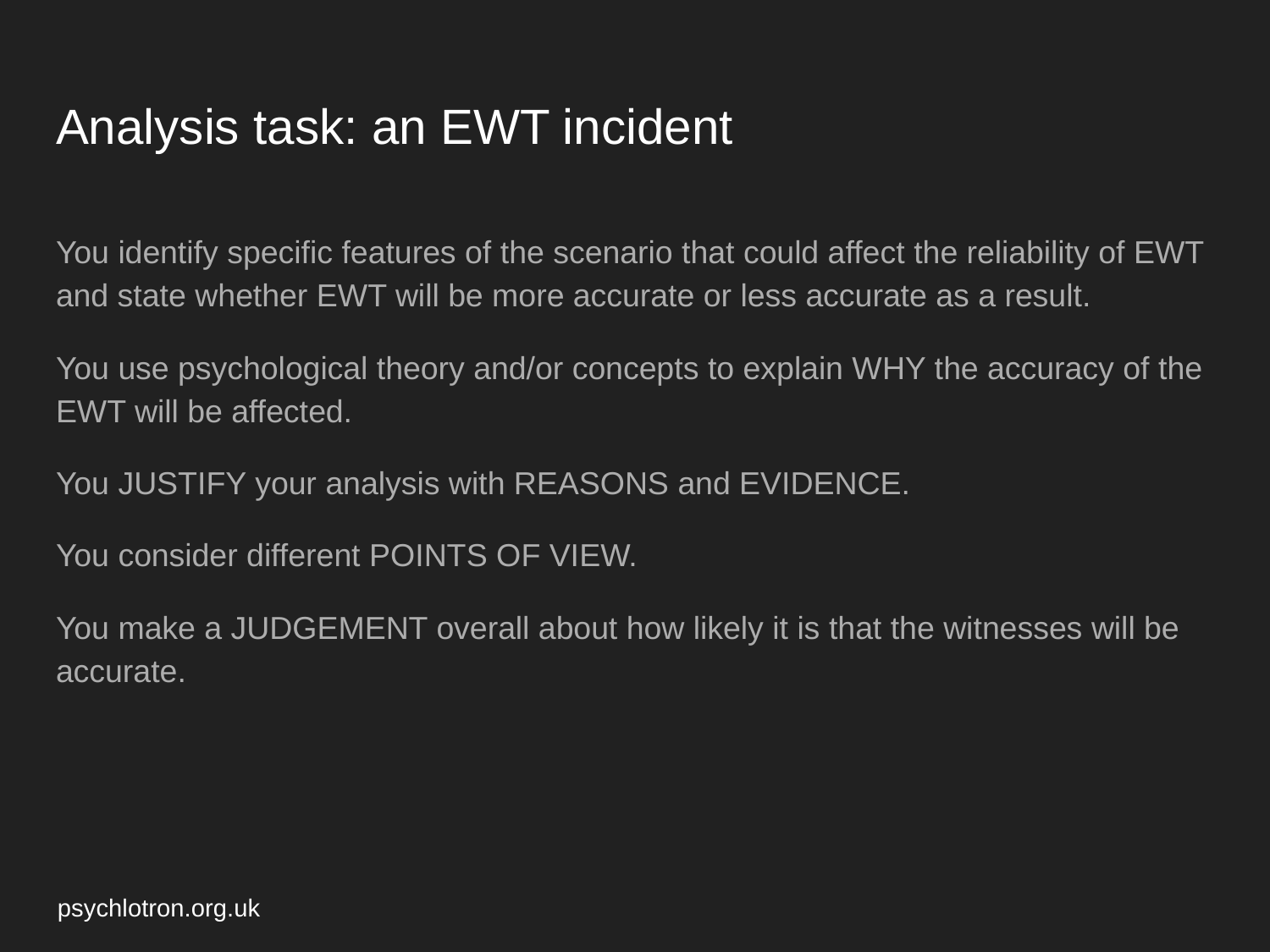

# Analysis task: an EWT incident
You identify specific features of the scenario that could affect the reliability of EWT and state whether EWT will be more accurate or less accurate as a result.
You use psychological theory and/or concepts to explain WHY the accuracy of the EWT will be affected.
You JUSTIFY your analysis with REASONS and EVIDENCE.
You consider different POINTS OF VIEW.
You make a JUDGEMENT overall about how likely it is that the witnesses will be accurate.